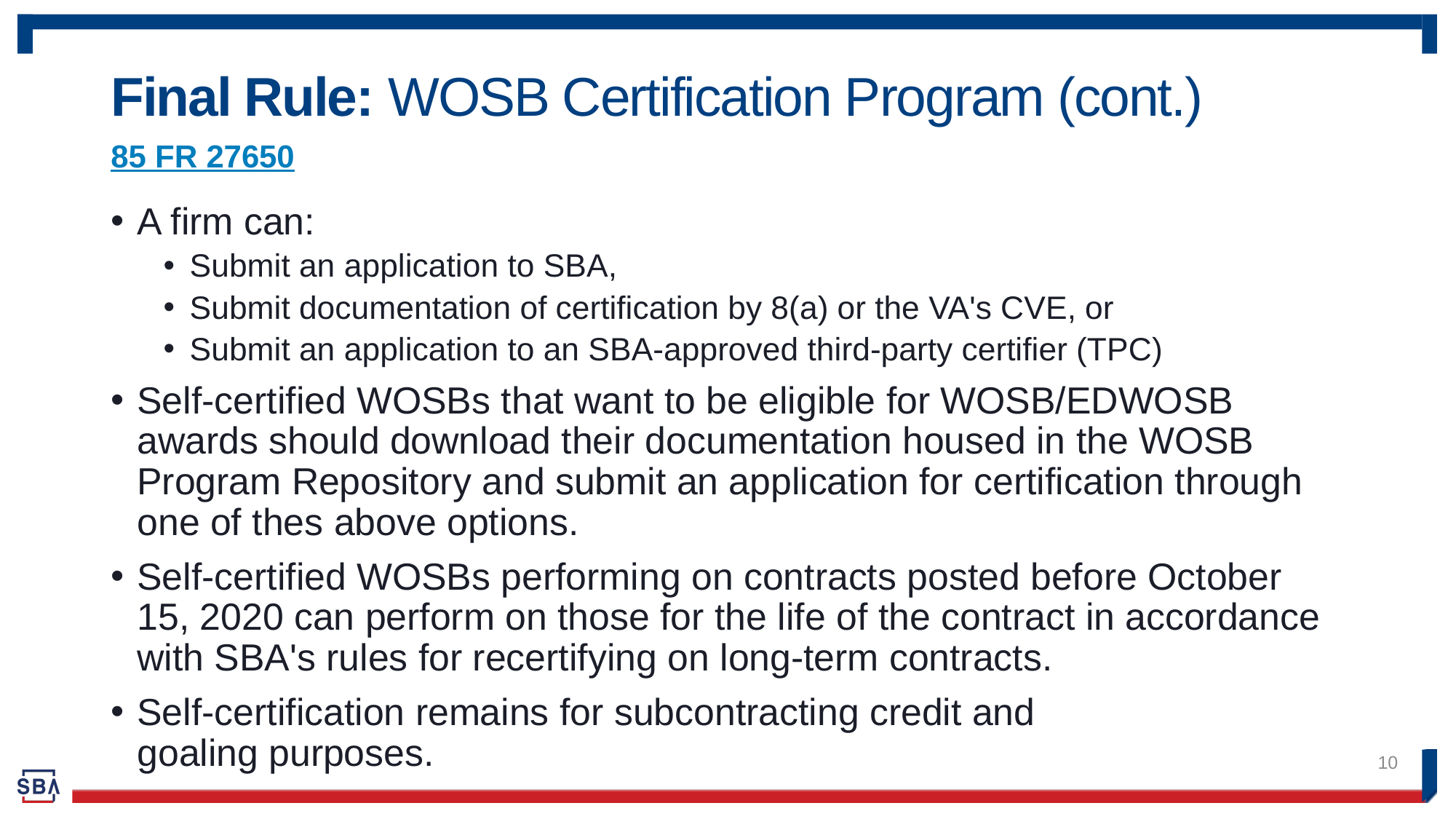

# Final Rule: WOSB Certification Program (cont.)
85 FR 27650
A firm can:
Submit an application to SBA,
Submit documentation of certification by 8(a) or the VA's CVE, or
Submit an application to an SBA-approved third-party certifier (TPC)
Self-certified WOSBs that want to be eligible for WOSB/EDWOSB awards should download their documentation housed in the WOSB Program Repository and submit an application for certification through one of thes above options.
Self-certified WOSBs performing on contracts posted before October 15, 2020 can perform on those for the life of the contract in accordance with SBA's rules for recertifying on long-term contracts.
Self-certification remains for subcontracting credit and goaling purposes.

10